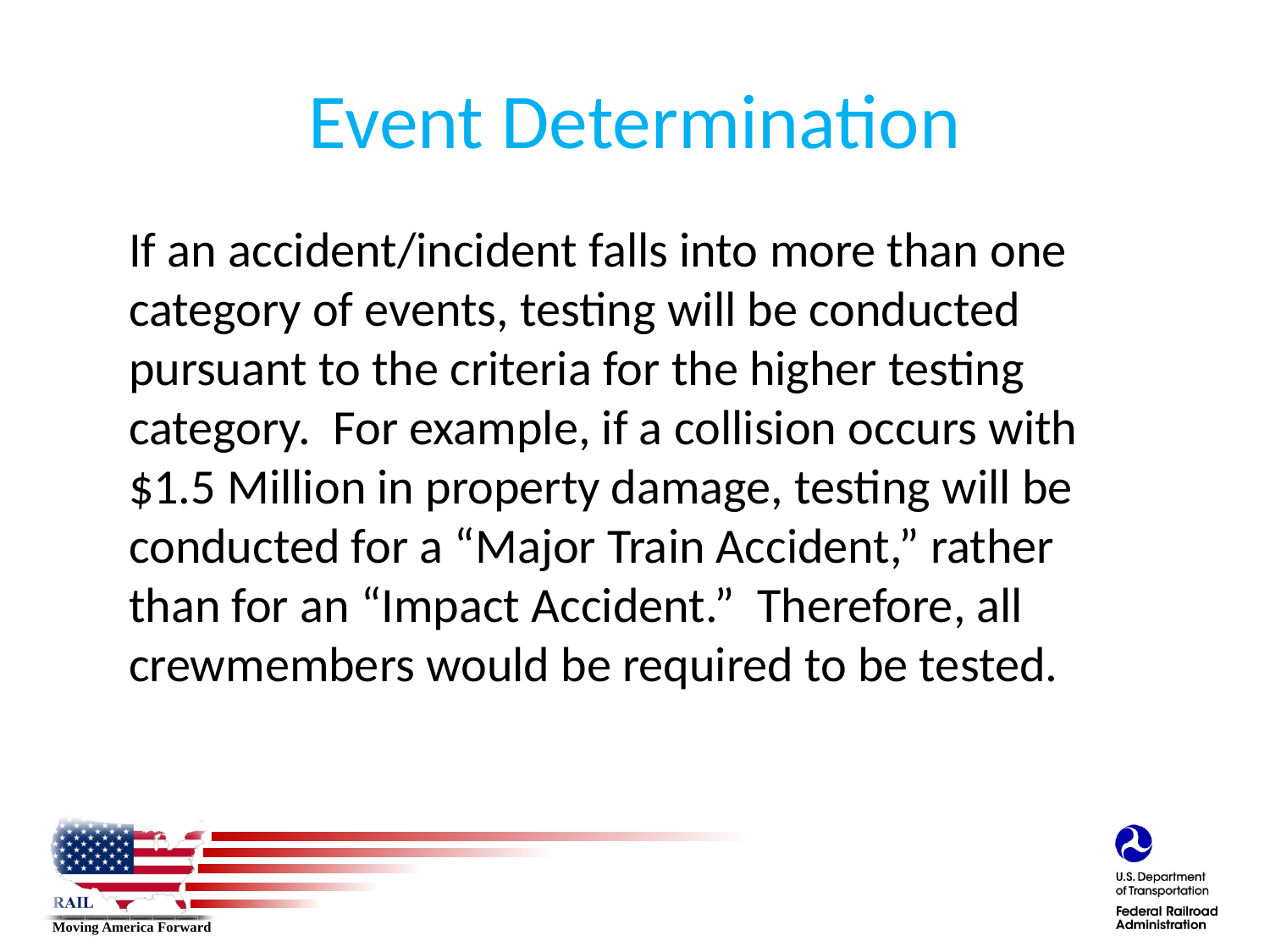

# Event Determination
If an accident/incident falls into more than one category of events, testing will be conducted pursuant to the criteria for the higher testing category.  For example, if a collision occurs with $1.5 Million in property damage, testing will be conducted for a “Major Train Accident,” rather than for an “Impact Accident.”  Therefore, all crewmembers would be required to be tested.